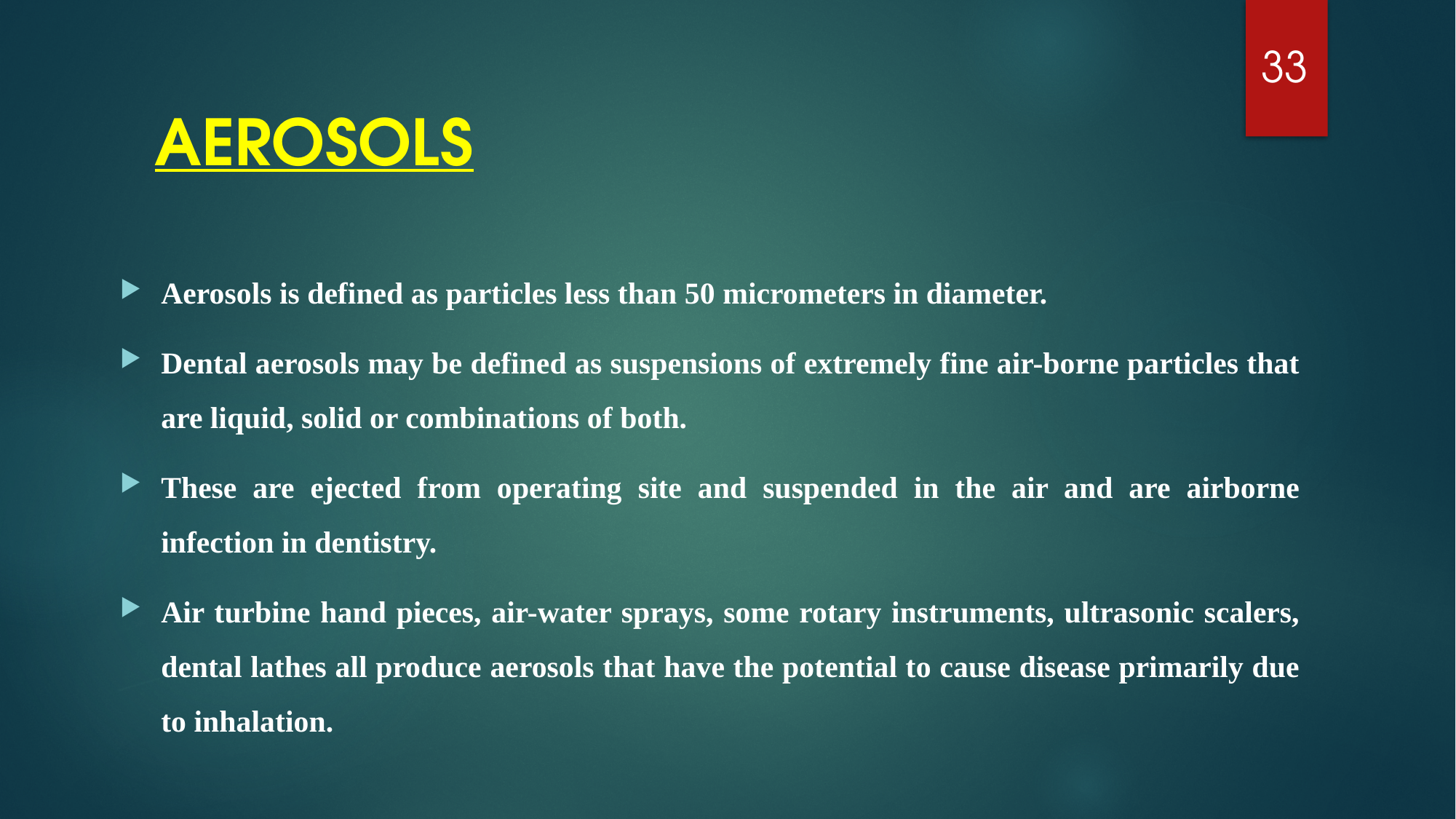

33
# AEROSOLS
Aerosols is defined as particles less than 50 micrometers in diameter.
Dental aerosols may be defined as suspensions of extremely fine air-borne particles that are liquid, solid or combinations of both.
These are ejected from operating site and suspended in the air and are airborne infection in dentistry.
Air turbine hand pieces, air-water sprays, some rotary instruments, ultrasonic scalers, dental lathes all produce aerosols that have the potential to cause disease primarily due to inhalation.